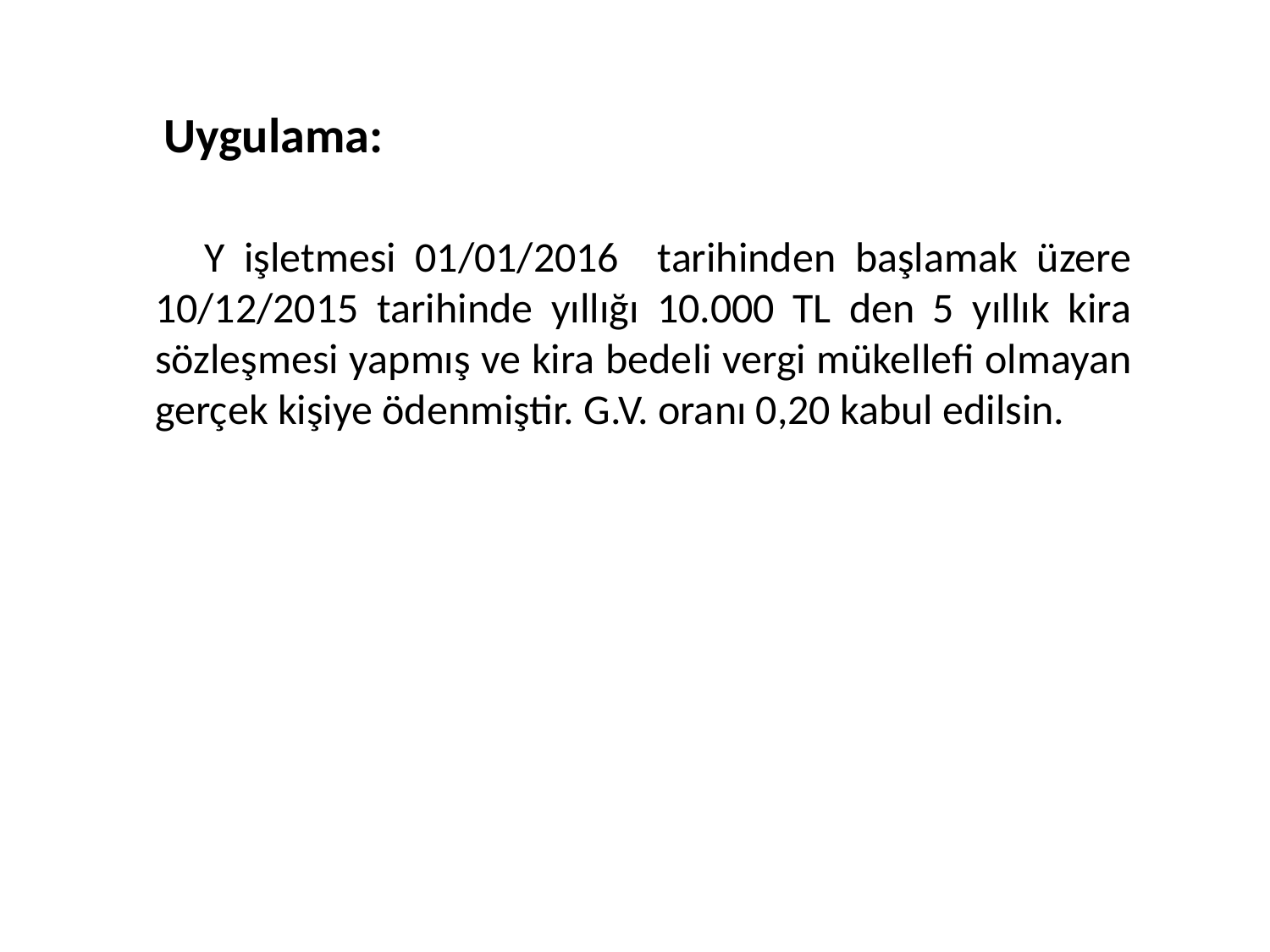

Uygulama:

     Y işletmesi 01/01/2016  tarihinden başlamak üzere 10/12/2015 tarihinde yıllığı 10.000 TL den 5 yıllık kira sözleşmesi yapmış ve kira bedeli vergi mükellefi olmayan gerçek kişiye ödenmiştir. G.V. oranı 0,20 kabul edilsin.